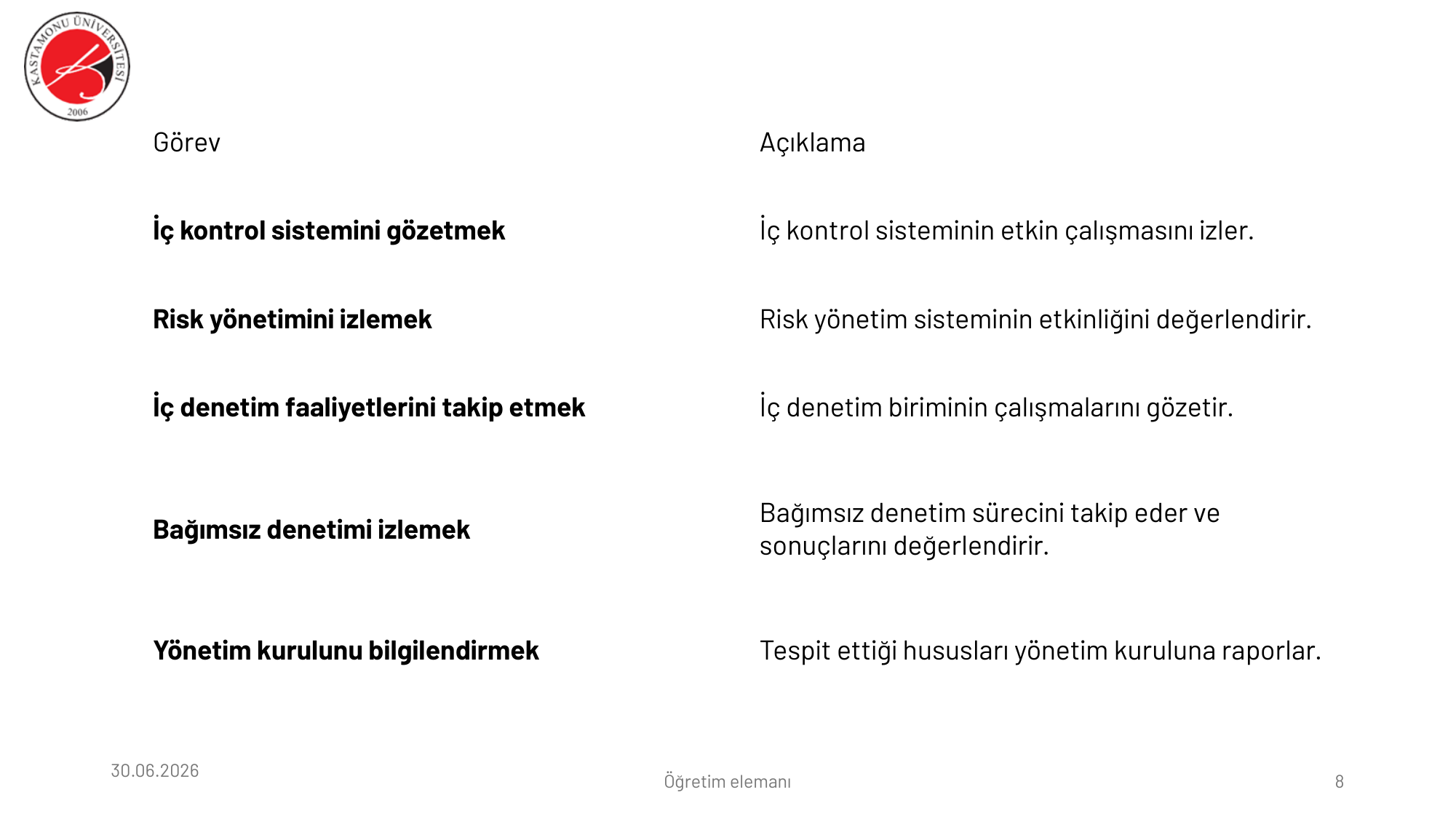

| Görev | Açıklama |
| --- | --- |
| İç kontrol sistemini gözetmek | İç kontrol sisteminin etkin çalışmasını izler. |
| Risk yönetimini izlemek | Risk yönetim sisteminin etkinliğini değerlendirir. |
| İç denetim faaliyetlerini takip etmek | İç denetim biriminin çalışmalarını gözetir. |
| Bağımsız denetimi izlemek | Bağımsız denetim sürecini takip eder ve sonuçlarını değerlendirir. |
| Yönetim kurulunu bilgilendirmek | Tespit ettiği hususları yönetim kuruluna raporlar. |
30.06.2026

Öğretim elemanı
8